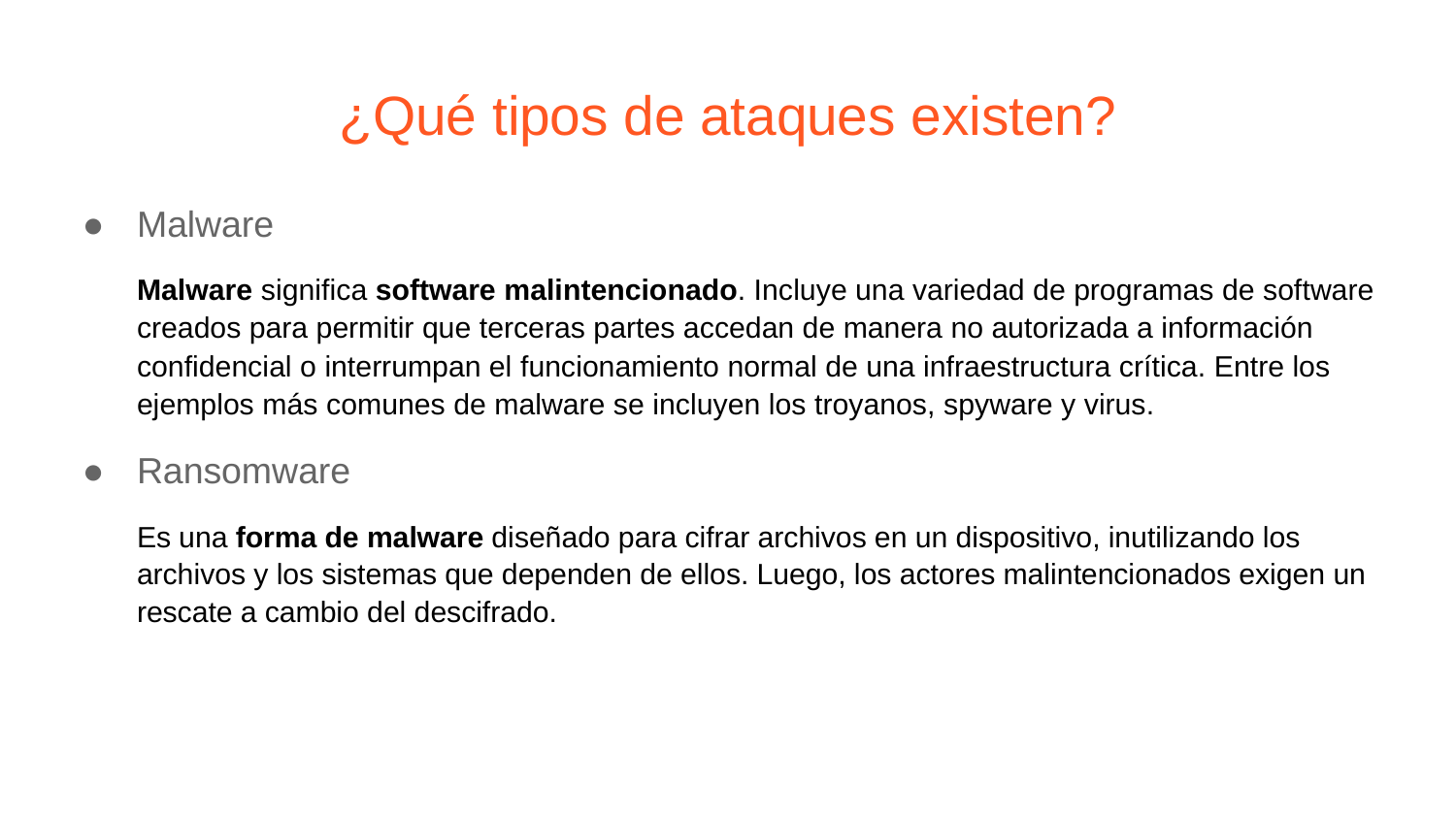

# ¿Qué tipos de ataques existen?
Malware
Malware significa software malintencionado. Incluye una variedad de programas de software creados para permitir que terceras partes accedan de manera no autorizada a información confidencial o interrumpan el funcionamiento normal de una infraestructura crítica. Entre los ejemplos más comunes de malware se incluyen los troyanos, spyware y virus.
Ransomware
Es una forma de malware diseñado para cifrar archivos en un dispositivo, inutilizando los archivos y los sistemas que dependen de ellos. Luego, los actores malintencionados exigen un rescate a cambio del descifrado.